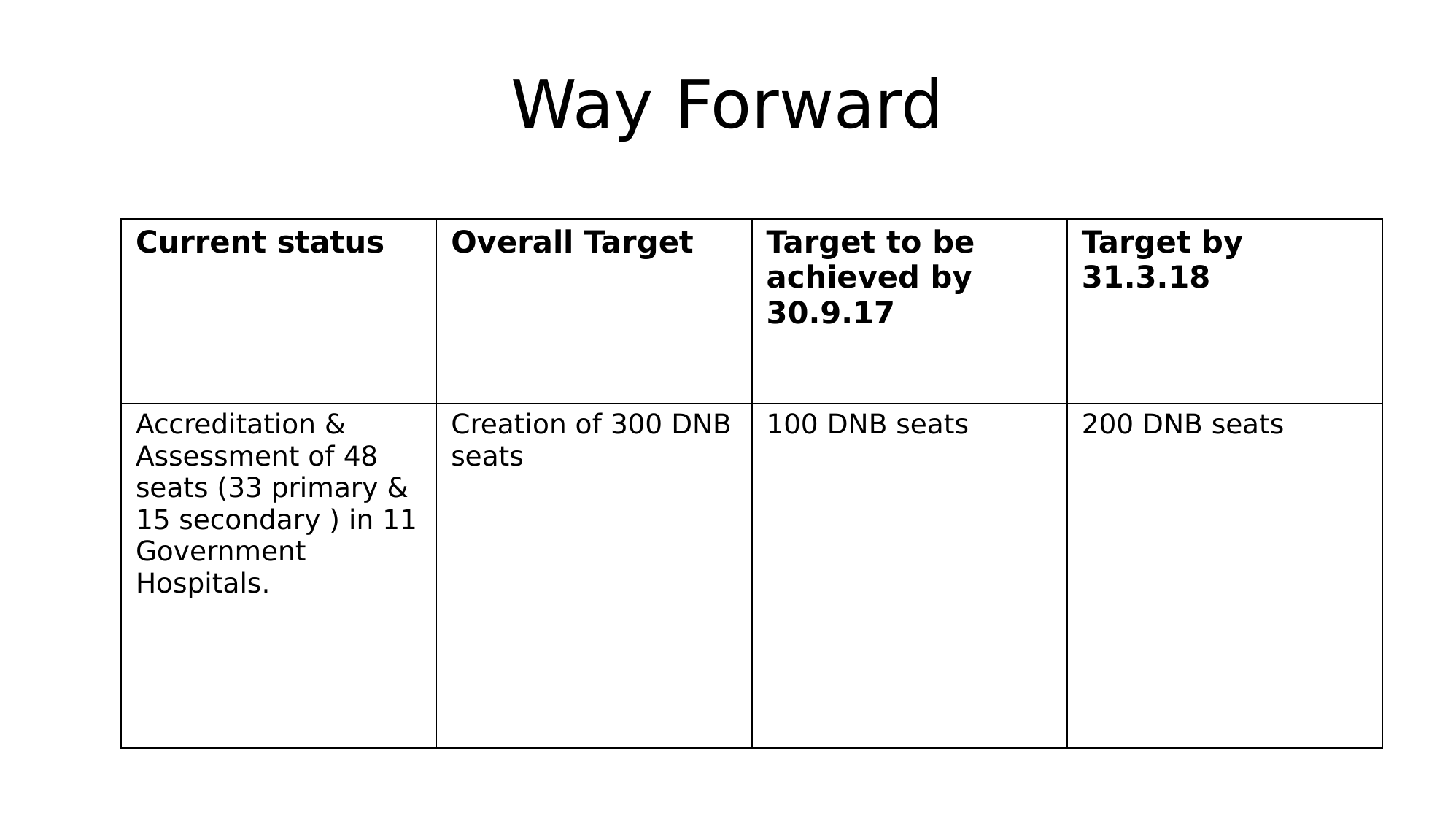

# Way Forward
| Current status | Overall Target | Target to be achieved by 30.9.17 | Target by 31.3.18 |
| --- | --- | --- | --- |
| Accreditation & Assessment of 48 seats (33 primary & 15 secondary ) in 11 Government Hospitals. | Creation of 300 DNB seats | 100 DNB seats | 200 DNB seats |